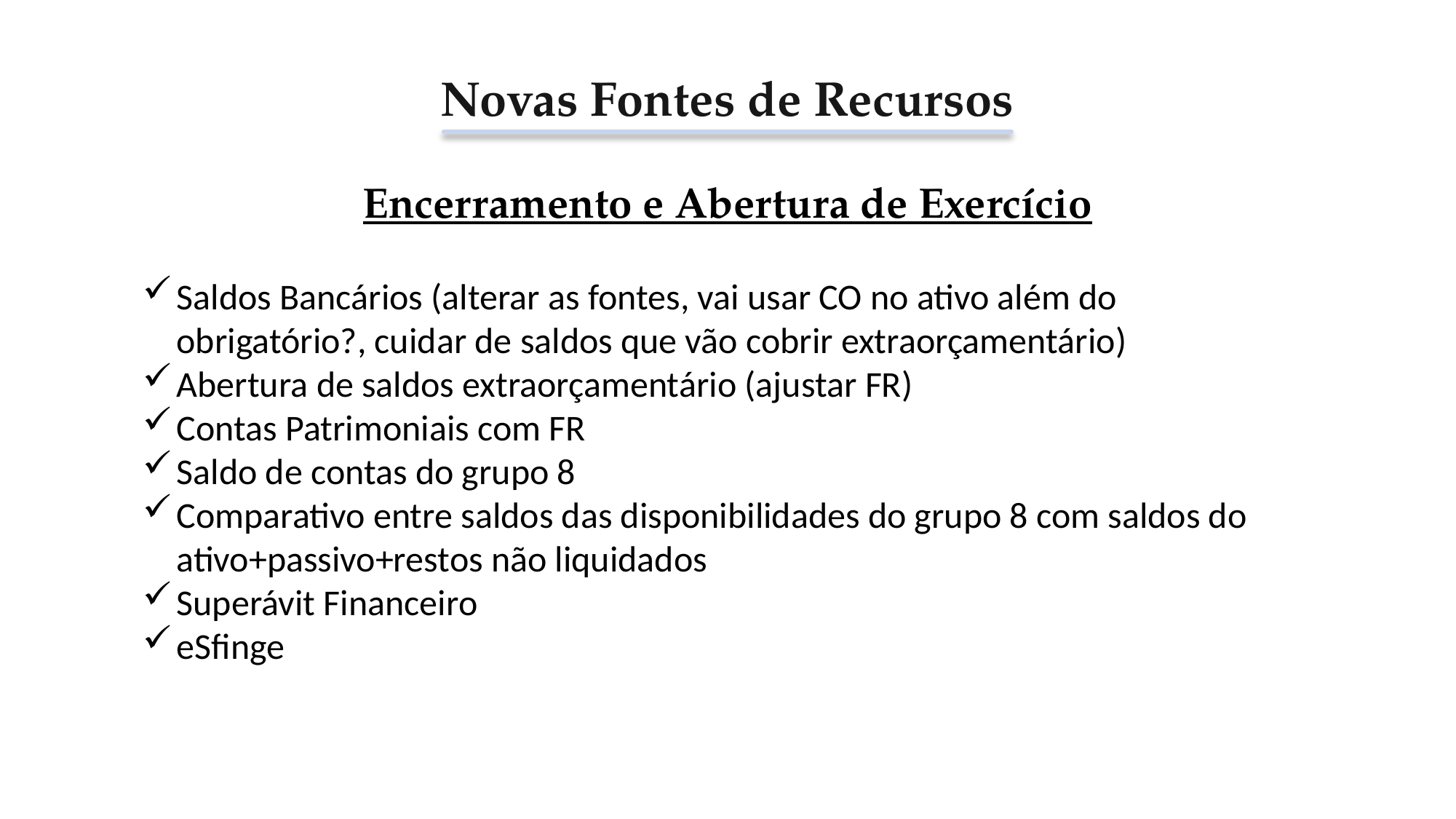

Novas Fontes de Recursos
Encerramento e Abertura de Exercício
Saldos Bancários (alterar as fontes, vai usar CO no ativo além do obrigatório?, cuidar de saldos que vão cobrir extraorçamentário)
Abertura de saldos extraorçamentário (ajustar FR)
Contas Patrimoniais com FR
Saldo de contas do grupo 8
Comparativo entre saldos das disponibilidades do grupo 8 com saldos do ativo+passivo+restos não liquidados
Superávit Financeiro
eSfinge